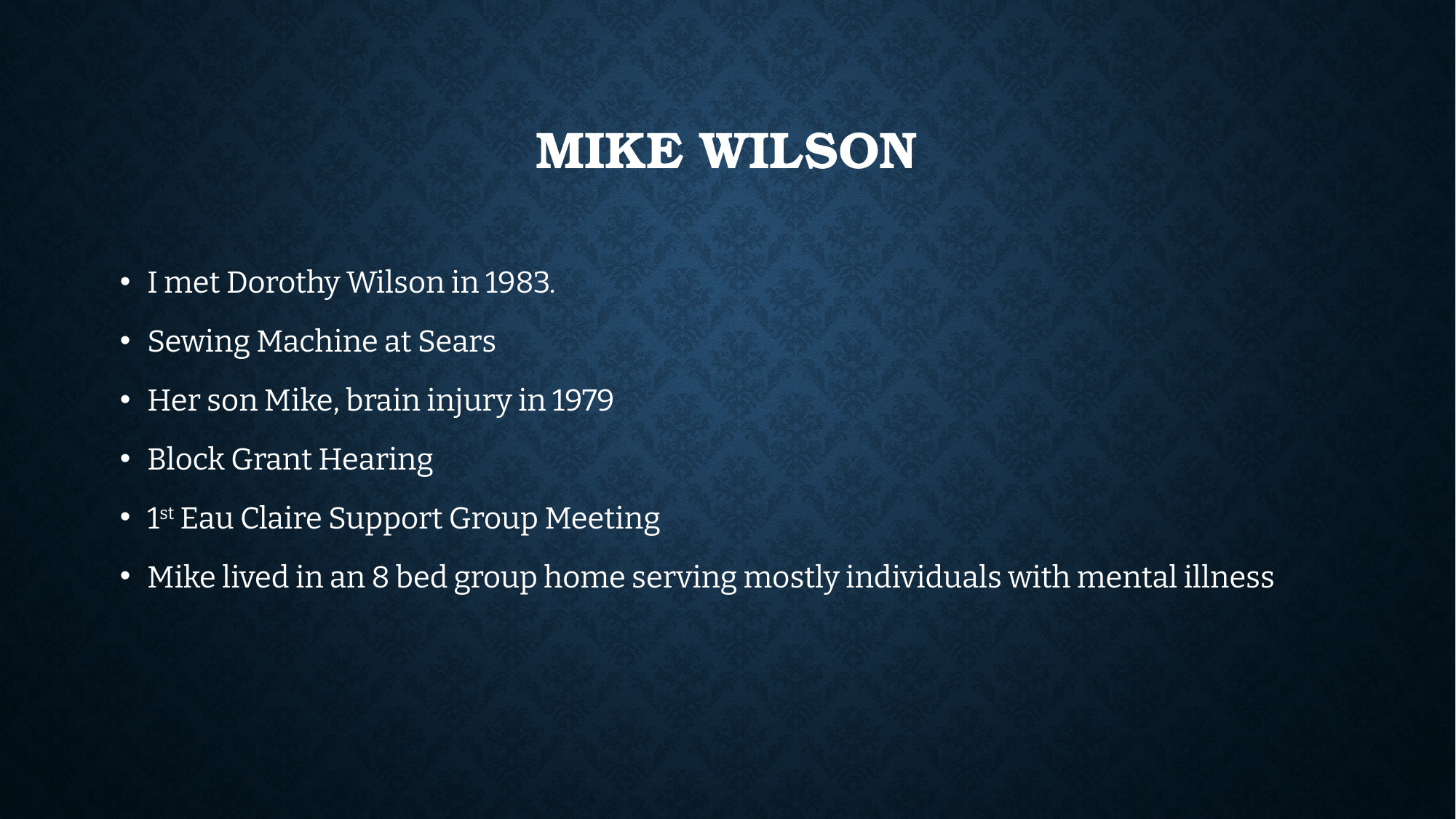

# Mike Wilson
I met Dorothy Wilson in 1983.
Sewing Machine at Sears
Her son Mike, brain injury in 1979
Block Grant Hearing
1st Eau Claire Support Group Meeting
Mike lived in an 8 bed group home serving mostly individuals with mental illness